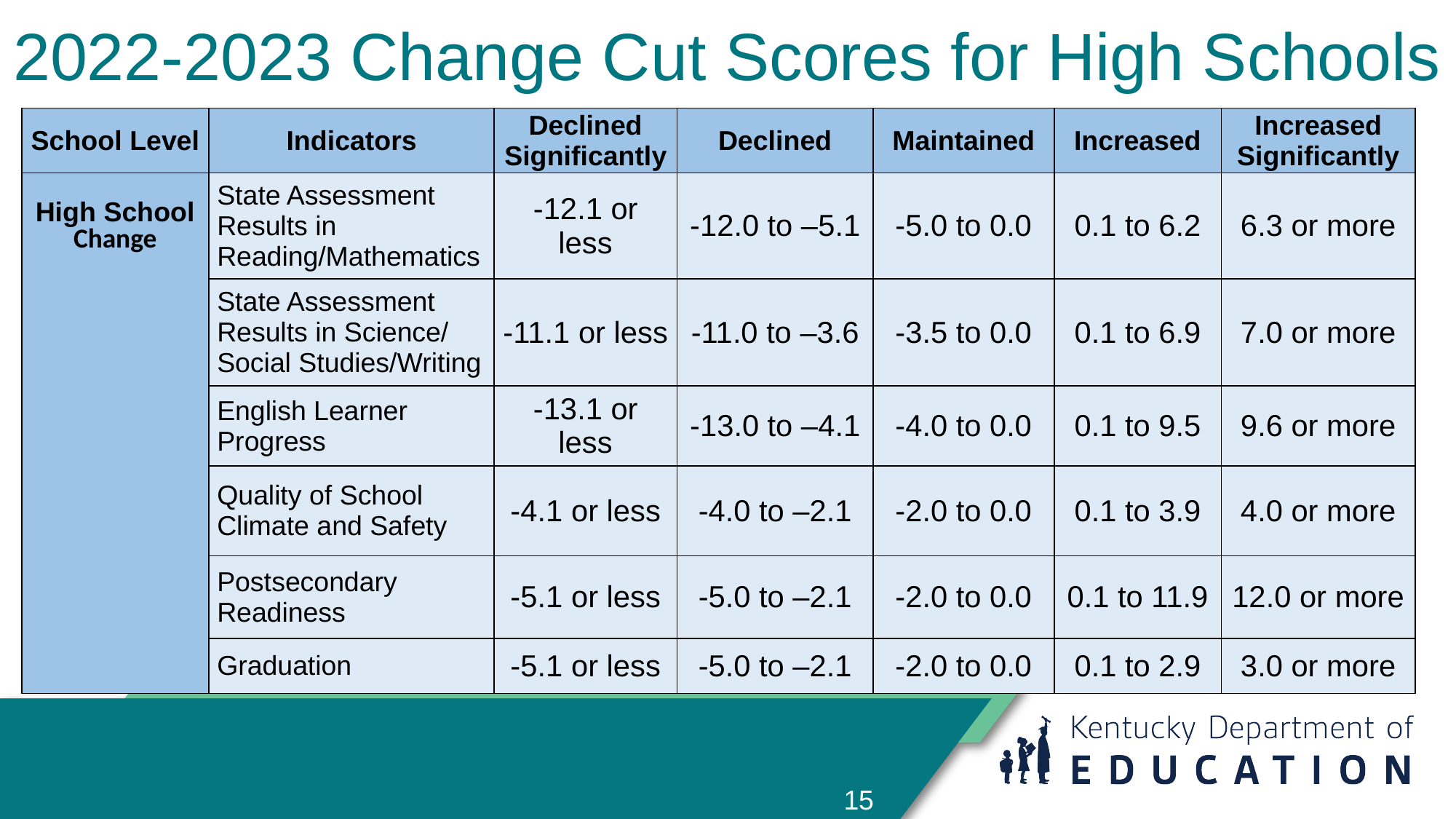

# 2022-2023 Change Cut Scores for High Schools
| School Level | Indicators | Declined Significantly | Declined | Maintained | Increased | Increased Significantly |
| --- | --- | --- | --- | --- | --- | --- |
| High School Change | State Assessment Results in Reading/Mathematics | -12.1 or less | -12.0 to –5.1 | -5.0 to 0.0 | 0.1 to 6.2 | 6.3 or more |
|  | State Assessment Results in Science/ Social Studies/Writing | -11.1 or less | -11.0 to –3.6 | -3.5 to 0.0 | 0.1 to 6.9 | 7.0 or more |
|  | English Learner Progress | -13.1 or less | -13.0 to –4.1 | -4.0 to 0.0 | 0.1 to 9.5 | 9.6 or more |
|  | Quality of School Climate and Safety | -4.1 or less | -4.0 to –2.1 | -2.0 to 0.0 | 0.1 to 3.9 | 4.0 or more |
|  | Postsecondary Readiness | -5.1 or less | -5.0 to –2.1 | -2.0 to 0.0 | 0.1 to 11.9 | 12.0 or more |
|  | Graduation | -5.1 or less | -5.0 to –2.1 | -2.0 to 0.0 | 0.1 to 2.9 | 3.0 or more |
15